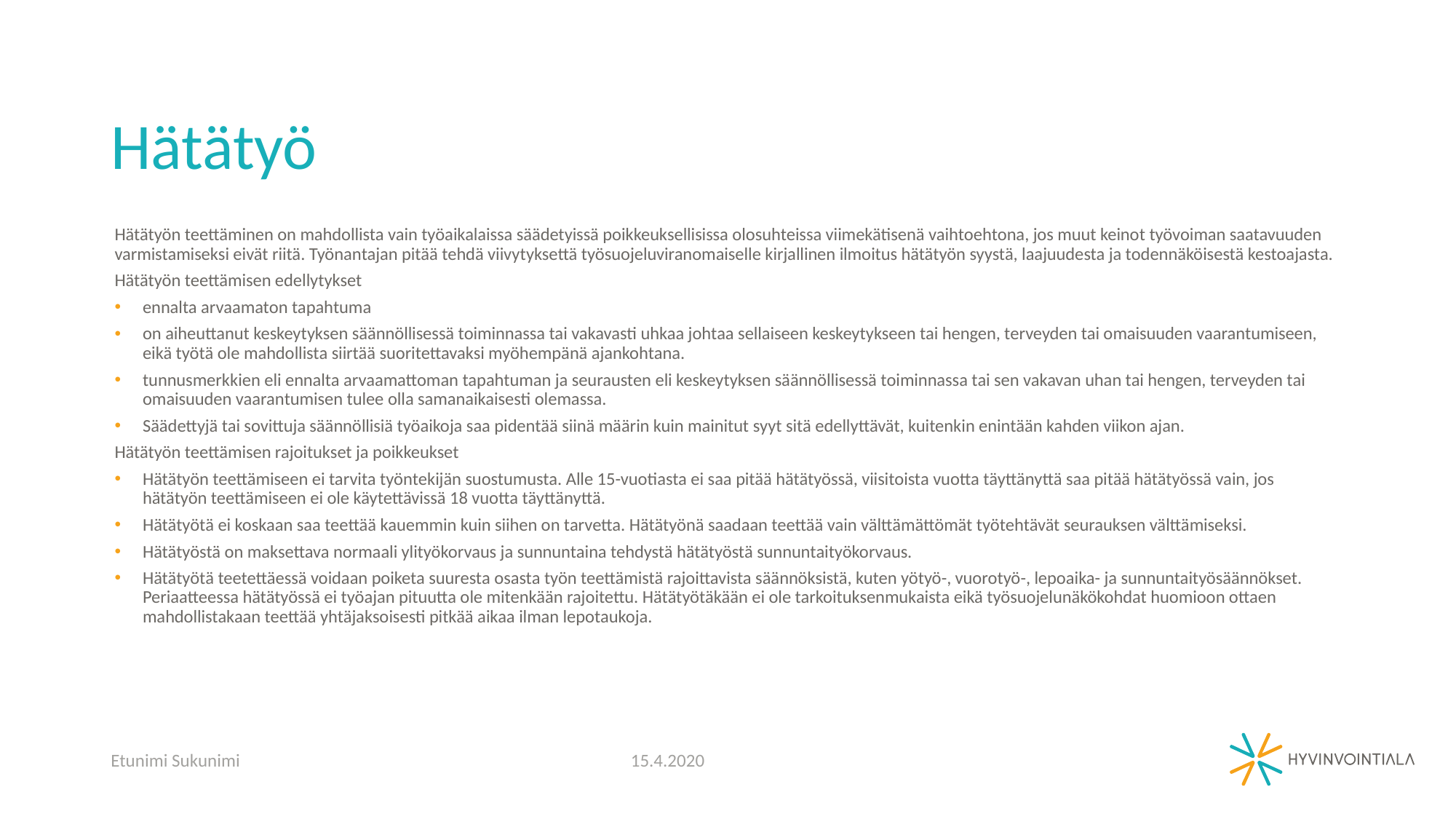

# Hätätyö
Hätätyön teettäminen on mahdollista vain työaikalaissa säädetyissä poikkeuksellisissa olosuhteissa viimekätisenä vaihtoehtona, jos muut keinot työvoiman saatavuuden varmistamiseksi eivät riitä. Työnantajan pitää tehdä viivytyksettä työsuojeluviranomaiselle kirjallinen ilmoitus hätätyön syystä, laajuudesta ja todennäköisestä kestoajasta.
Hätätyön teettämisen edellytykset
ennalta arvaamaton tapahtuma
on aiheuttanut keskeytyksen säännöllisessä toiminnassa tai vakavasti uhkaa johtaa sellaiseen keskeytykseen tai hengen, terveyden tai omaisuuden vaarantumiseen, eikä työtä ole mahdollista siirtää suoritettavaksi myöhempänä ajankohtana.
tunnusmerkkien eli ennalta arvaamattoman tapahtuman ja seurausten eli keskeytyksen säännöllisessä toiminnassa tai sen vakavan uhan tai hengen, terveyden tai omaisuuden vaarantumisen tulee olla samanaikaisesti olemassa.
Säädettyjä tai sovittuja säännöllisiä työaikoja saa pidentää siinä määrin kuin mainitut syyt sitä edellyttävät, kuitenkin enintään kahden viikon ajan.
Hätätyön teettämisen rajoitukset ja poikkeukset
Hätätyön teettämiseen ei tarvita työntekijän suostumusta. Alle 15-vuotiasta ei saa pitää hätätyössä, viisitoista vuotta täyttänyttä saa pitää hätätyössä vain, jos hätätyön teettämiseen ei ole käytettävissä 18 vuotta täyttänyttä.
Hätätyötä ei koskaan saa teettää kauemmin kuin siihen on tarvetta. Hätätyönä saadaan teettää vain välttämättömät työtehtävät seurauksen välttämiseksi.
Hätätyöstä on maksettava normaali ylityökorvaus ja sunnuntaina tehdystä hätätyöstä sunnuntaityökorvaus.
Hätätyötä teetettäessä voidaan poiketa suuresta osasta työn teettämistä rajoittavista säännöksistä, kuten yötyö-, vuorotyö-, lepoaika- ja sunnuntaityösäännökset. Periaatteessa hätätyössä ei työajan pituutta ole mitenkään rajoitettu. Hätätyötäkään ei ole tarkoituksenmukaista eikä työsuojelunäkökohdat huomioon ottaen mahdollistakaan teettää yhtäjaksoisesti pitkää aikaa ilman lepotaukoja.

Etunimi Sukunimi
15.4.2020